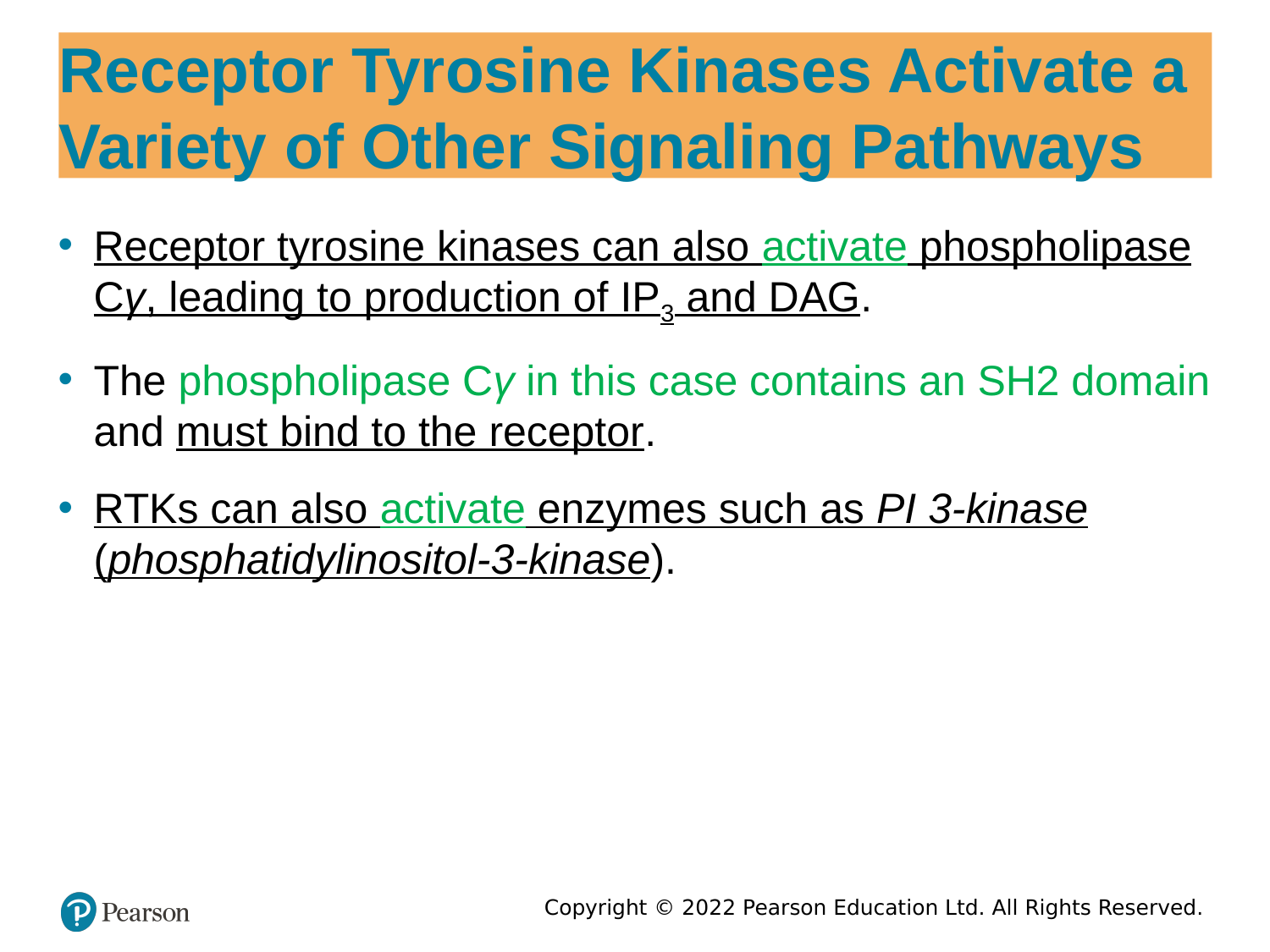

# Receptor Tyrosine Kinases Activate a Variety of Other Signaling Pathways
Receptor tyrosine kinases can also activate phospholipase Cγ, leading to production of IP3 and DAG.
The phospholipase Cγ in this case contains an SH2 domain and must bind to the receptor.
RTKs can also activate enzymes such as PI 3-kinase (phosphatidylinositol-3-kinase).